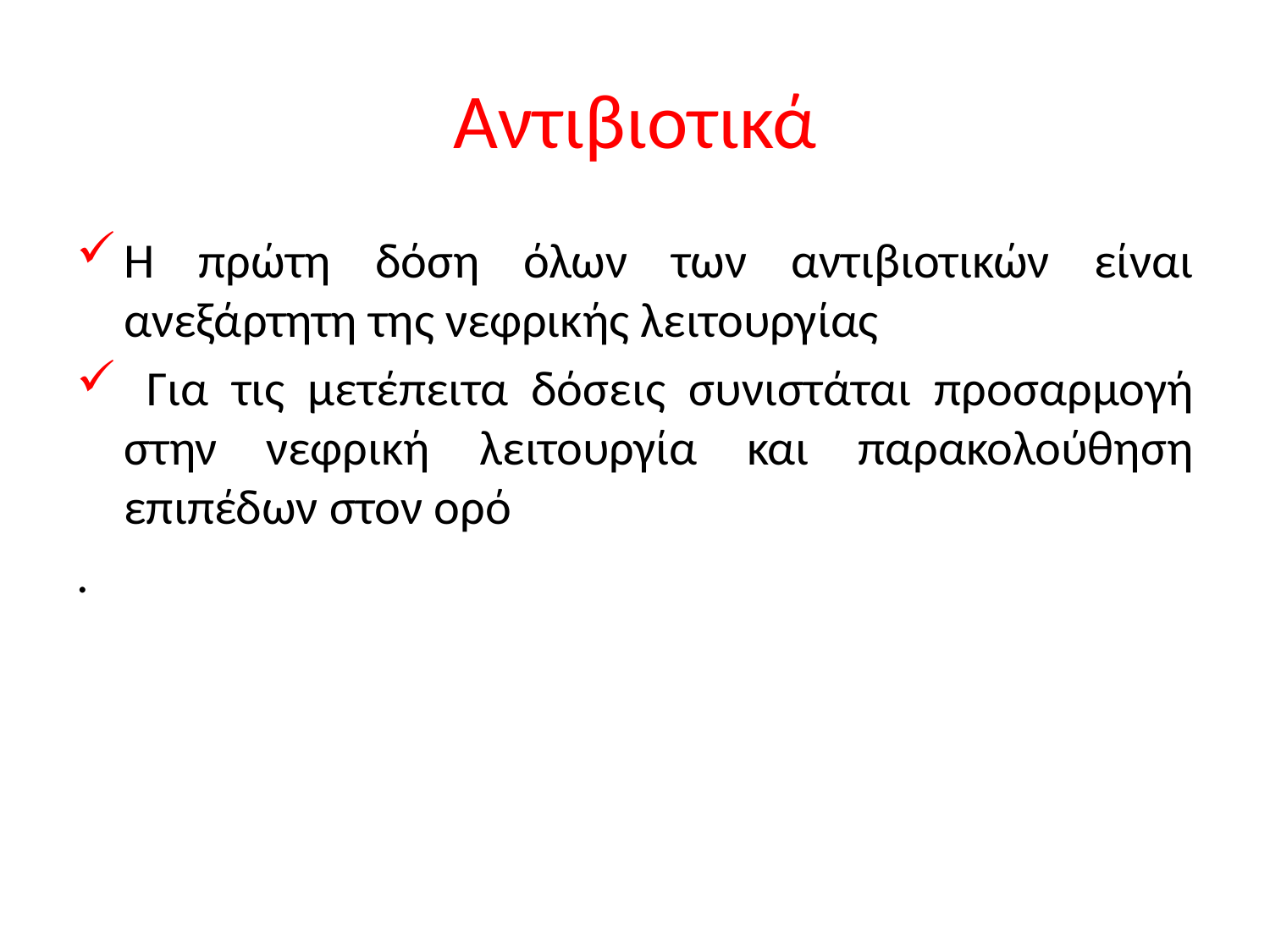

# Αντιβιοτικά
Η πρώτη δόση όλων των αντιβιοτικών είναι ανεξάρτητη της νεφρικής λειτουργίας
 Για τις μετέπειτα δόσεις συνιστάται προσαρμογή στην νεφρική λειτουργία και παρακολούθηση επιπέδων στον ορό
.